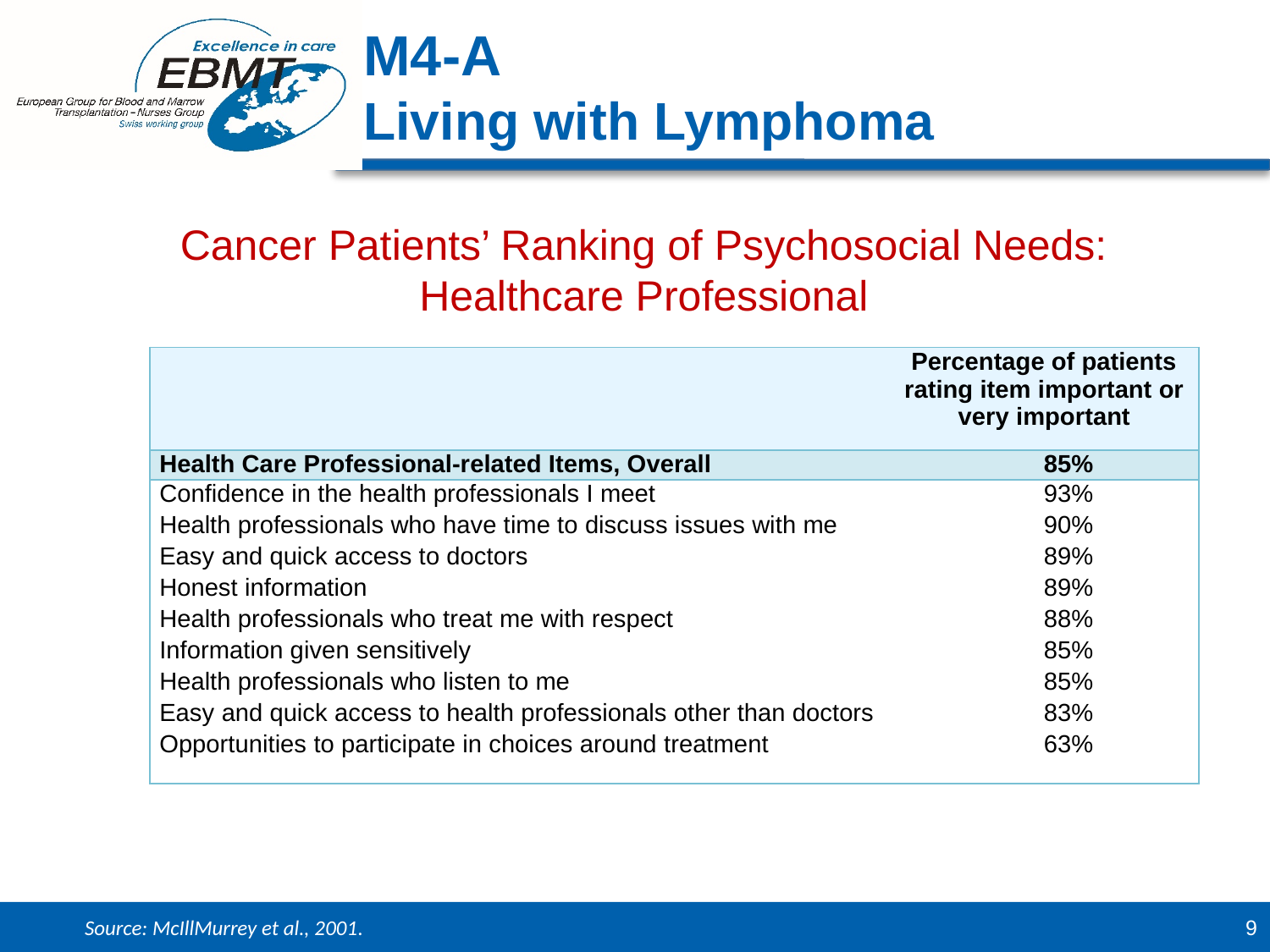

M4-A
Living with Lymphoma
Cancer Patients’ Ranking of Psychosocial Needs: Healthcare Professional
|  | Percentage of patients rating item important or very important |
| --- | --- |
| Health Care Professional-related Items, Overall | 85% |
| Confidence in the health professionals I meet Health professionals who have time to discuss issues with me Easy and quick access to doctors Honest information Health professionals who treat me with respect Information given sensitively Health professionals who listen to me Easy and quick access to health professionals other than doctors Opportunities to participate in choices around treatment | 93% 90% 89% 89% 88% 85% 85% 83% 63% |
Source: McIllMurrey et al., 2001.